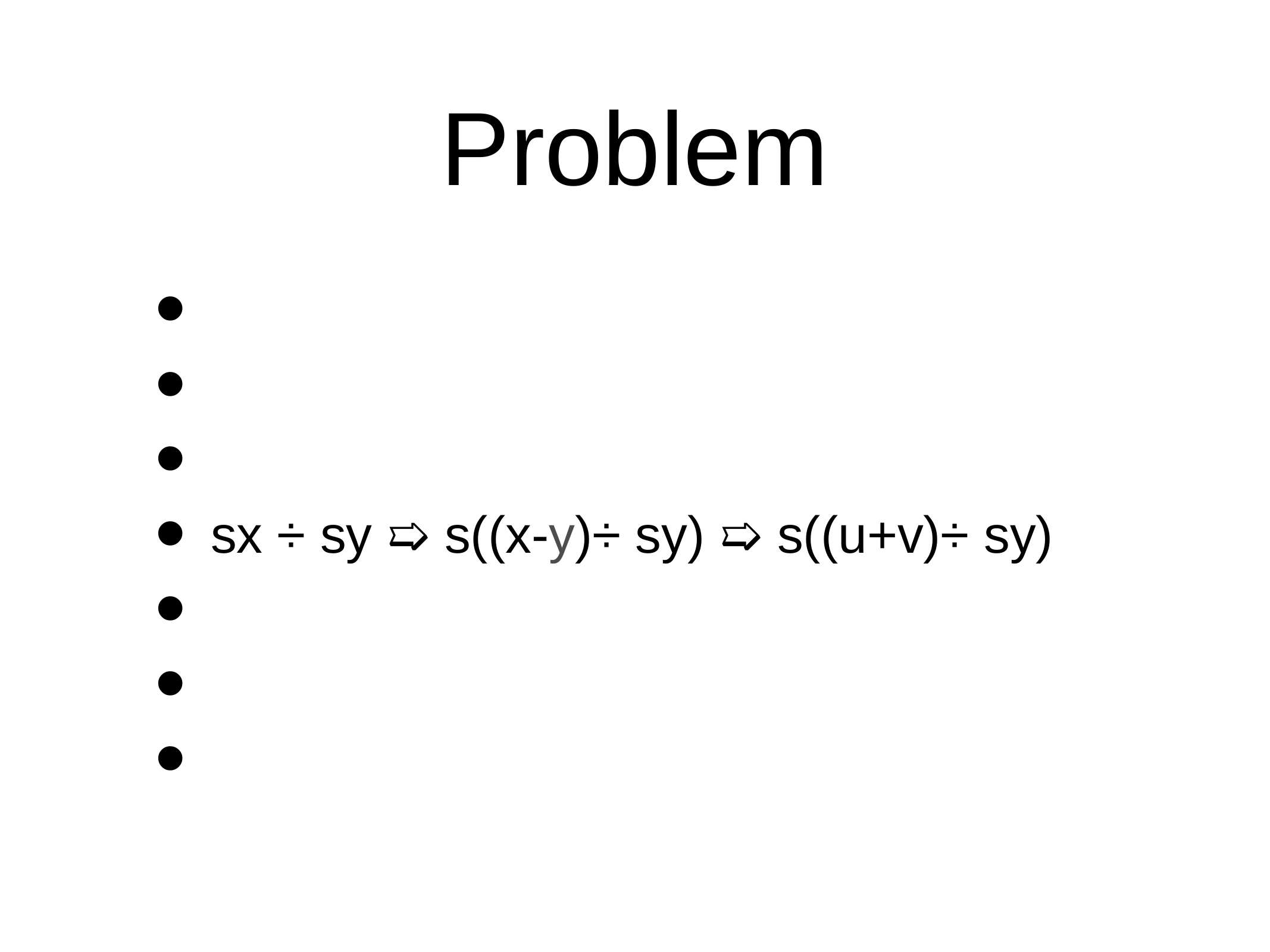

# Problem

sx ÷ sy ➯ s((x-y)÷ sy) ➯ s((u+v)÷ sy)